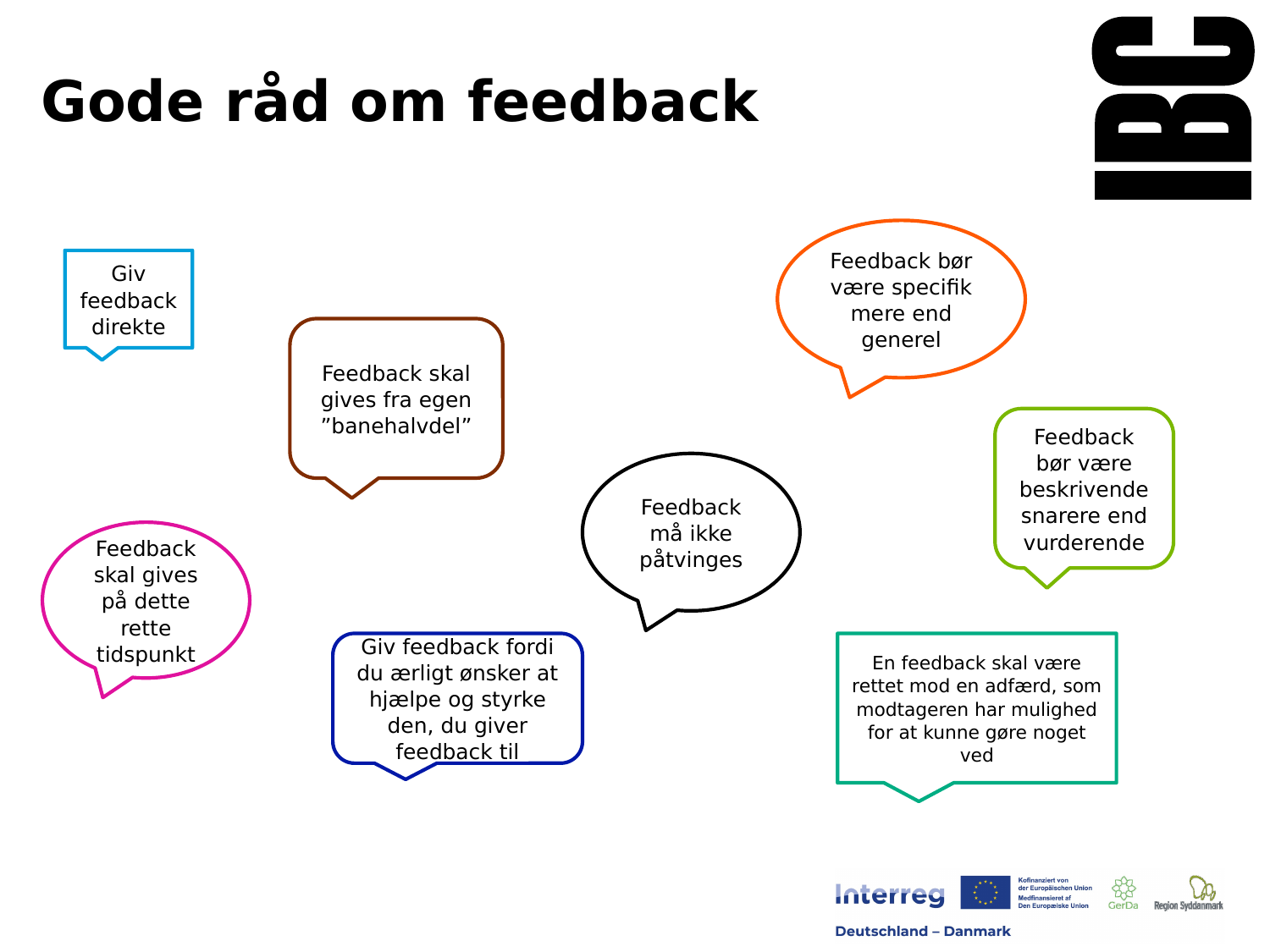

# Gode råd om feedback
Feedback bør være specifik mere end generel
Giv feedback direkte
Feedback skal gives fra egen ”banehalvdel”
Feedback bør være beskrivende snarere end vurderende
Feedback må ikke påtvinges
Feedback skal gives på dette rette tidspunkt
Giv feedback fordi du ærligt ønsker at hjælpe og styrke den, du giver feedback til
En feedback skal være rettet mod en adfærd, som modtageren har mulighed for at kunne gøre noget ved